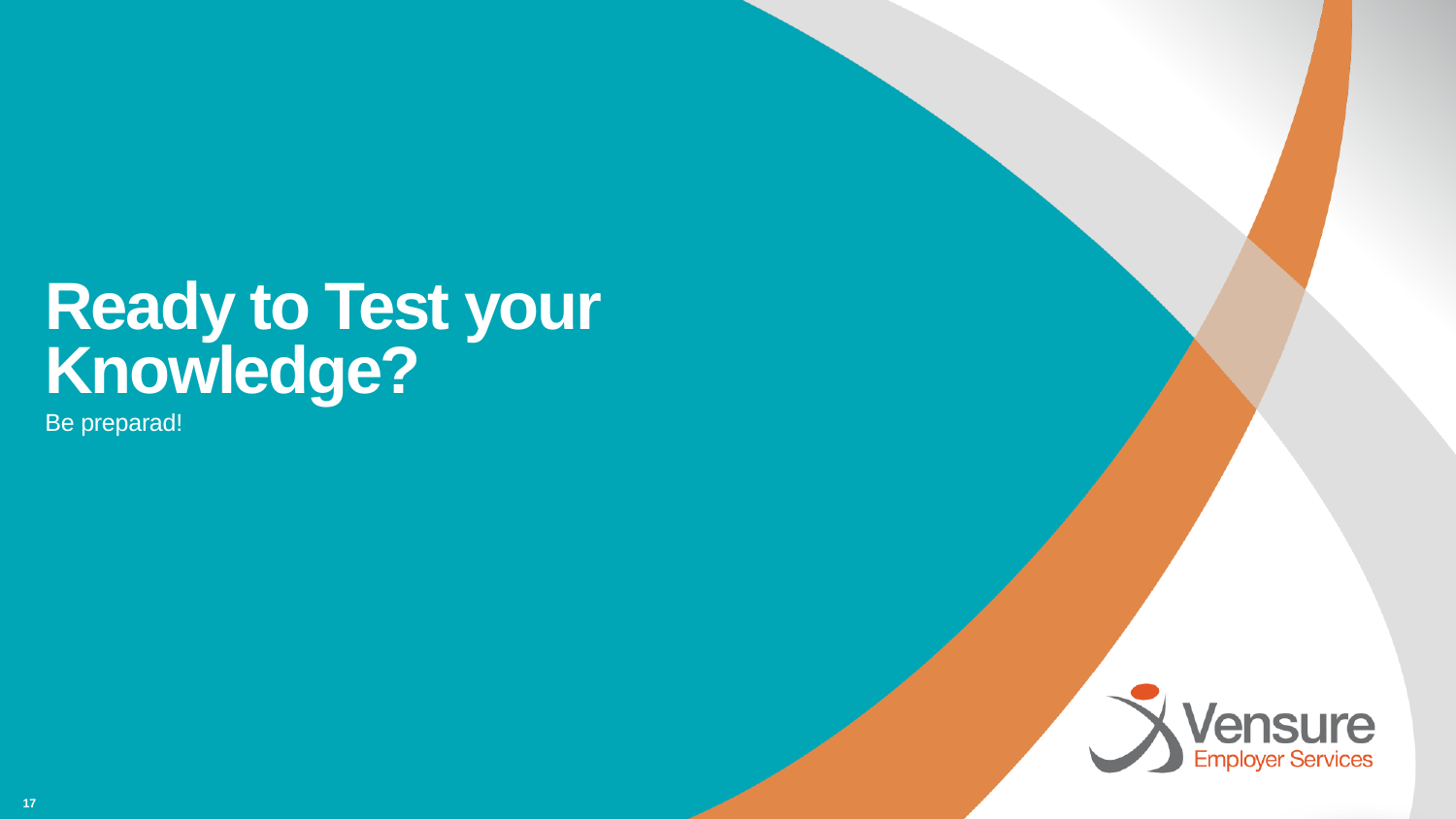

# Ready to Test your Knowledge?
Be preparad!
17